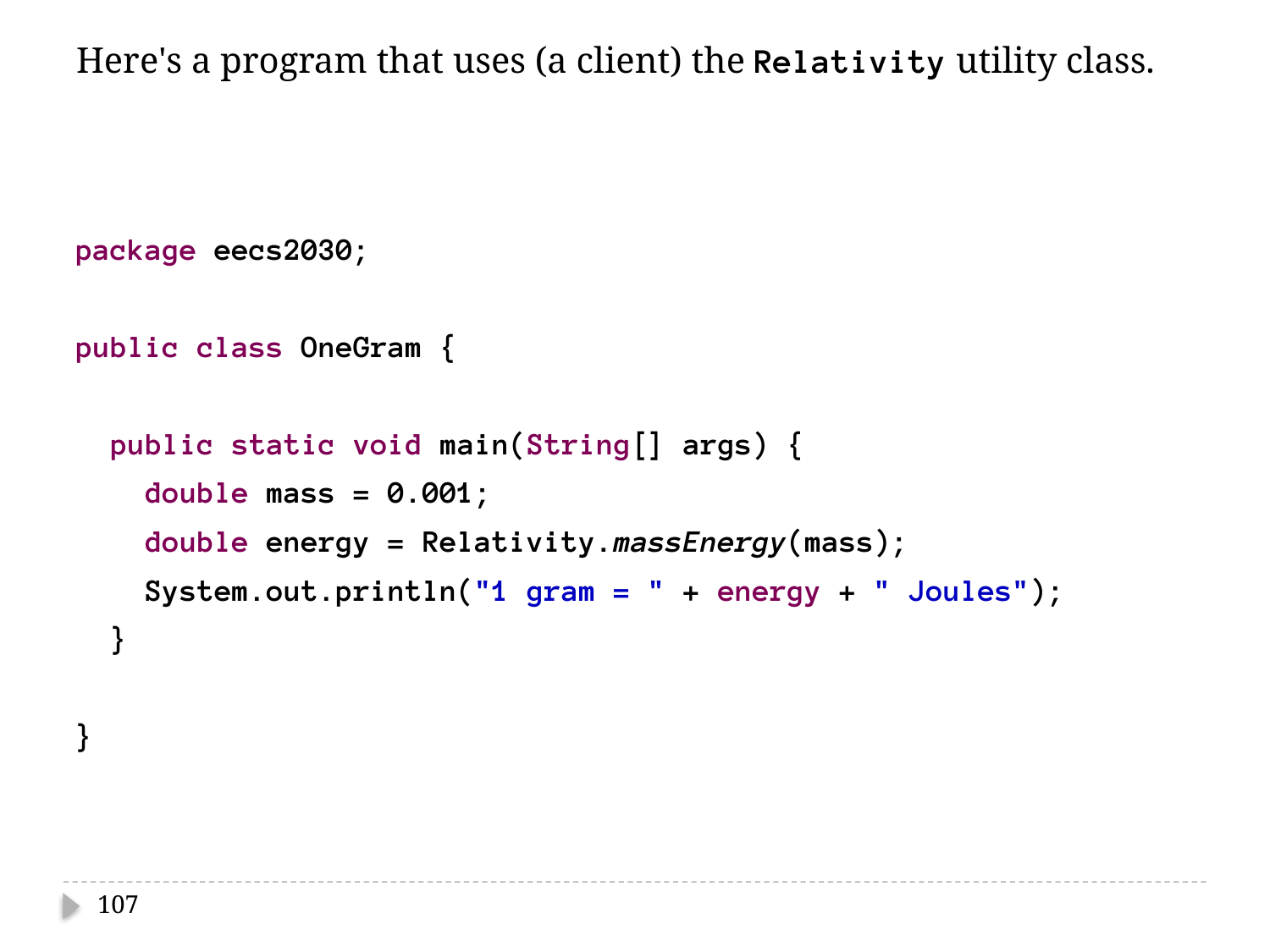

Here's a program that uses (a client) the Relativity utility class.
package eecs2030;

public class OneGram {

  public static void main(String[] args) {
    double mass = 0.001;
    double energy = Relativity.massEnergy(mass);
    System.out.println("1 gram = " + energy + " Joules");
  }

}
107